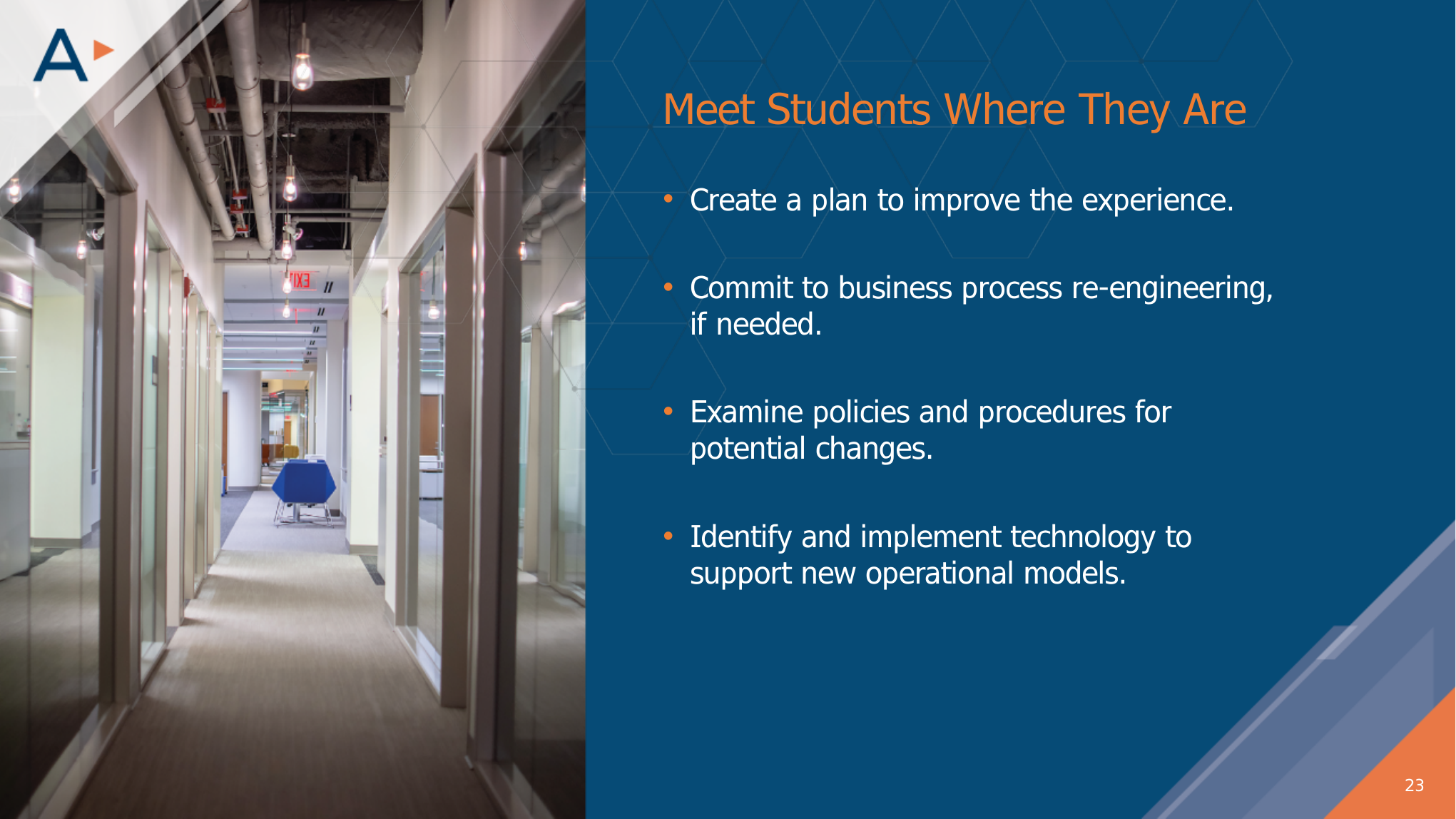

# Meet Students Where They Are
Create a plan to improve the experience.
Commit to business process re-engineering, if needed.
Examine policies and procedures for potential changes.
Identify and implement technology to support new operational models.